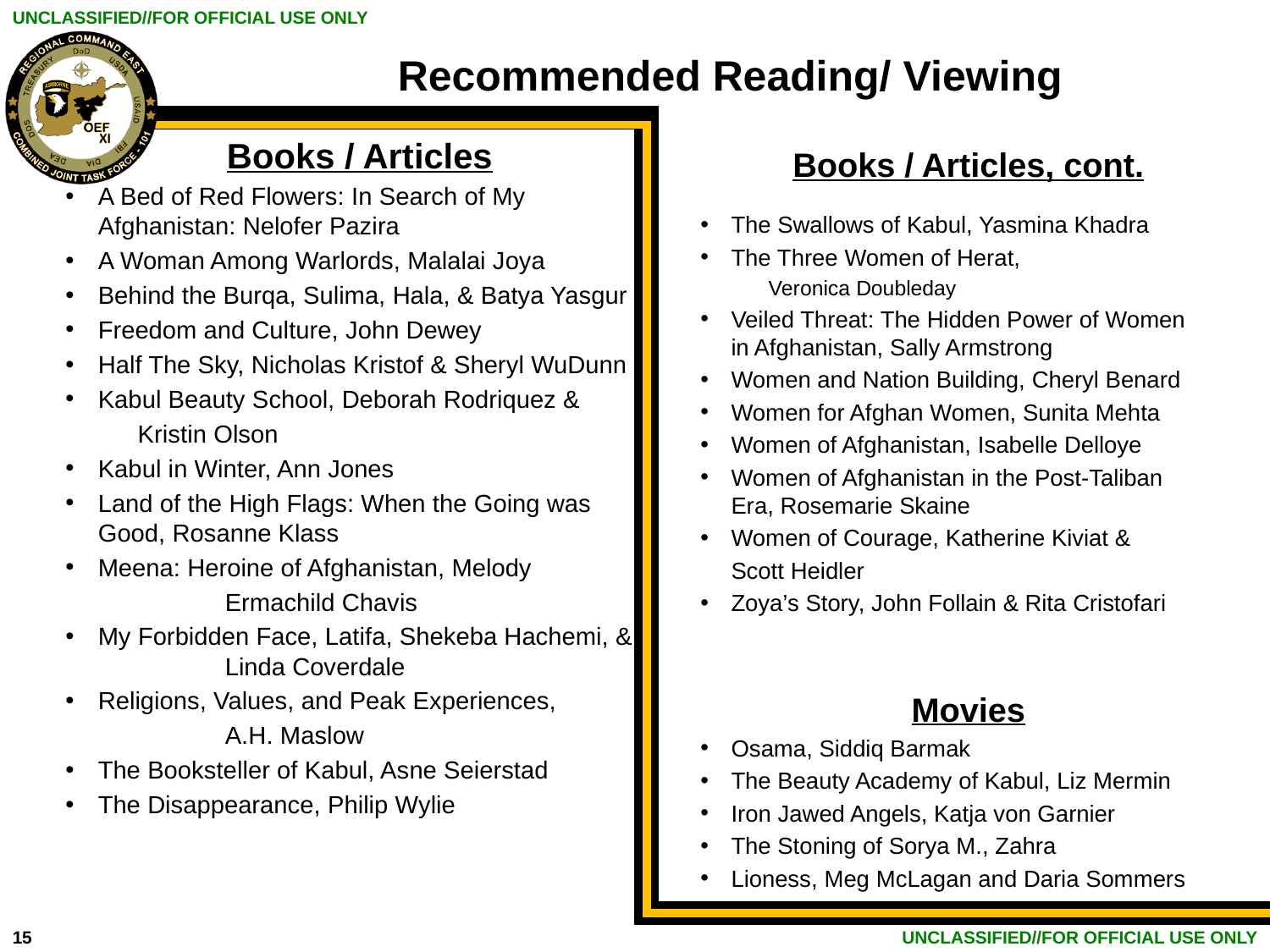

# Recommended Reading/ Viewing
Books / Articles
A Bed of Red Flowers: In Search of My 	Afghanistan: Nelofer Pazira
A Woman Among Warlords, Malalai Joya
Behind the Burqa, Sulima, Hala, & Batya Yasgur
Freedom and Culture, John Dewey
Half The Sky, Nicholas Kristof & Sheryl WuDunn
Kabul Beauty School, Deborah Rodriquez &
	Kristin Olson
Kabul in Winter, Ann Jones
Land of the High Flags: When the Going was 	Good, Rosanne Klass
Meena: Heroine of Afghanistan, Melody
		Ermachild Chavis
My Forbidden Face, Latifa, Shekeba Hachemi, & 	Linda Coverdale
Religions, Values, and Peak Experiences,
		A.H. Maslow
The Booksteller of Kabul, Asne Seierstad
The Disappearance, Philip Wylie

Books / Articles, cont.

The Swallows of Kabul, Yasmina Khadra
The Three Women of Herat,
		Veronica Doubleday
Veiled Threat: The Hidden Power of Women 	in Afghanistan, Sally Armstrong
Women and Nation Building, Cheryl Benard
Women for Afghan Women, Sunita Mehta
Women of Afghanistan, Isabelle Delloye
Women of Afghanistan in the Post-Taliban 	Era, Rosemarie Skaine
Women of Courage, Katherine Kiviat &
		Scott Heidler
Zoya’s Story, John Follain & Rita Cristofari

Movies
Osama, Siddiq Barmak
The Beauty Academy of Kabul, Liz Mermin
Iron Jawed Angels, Katja von Garnier
The Stoning of Sorya M., Zahra
Lioness, Meg McLagan and Daria Sommers